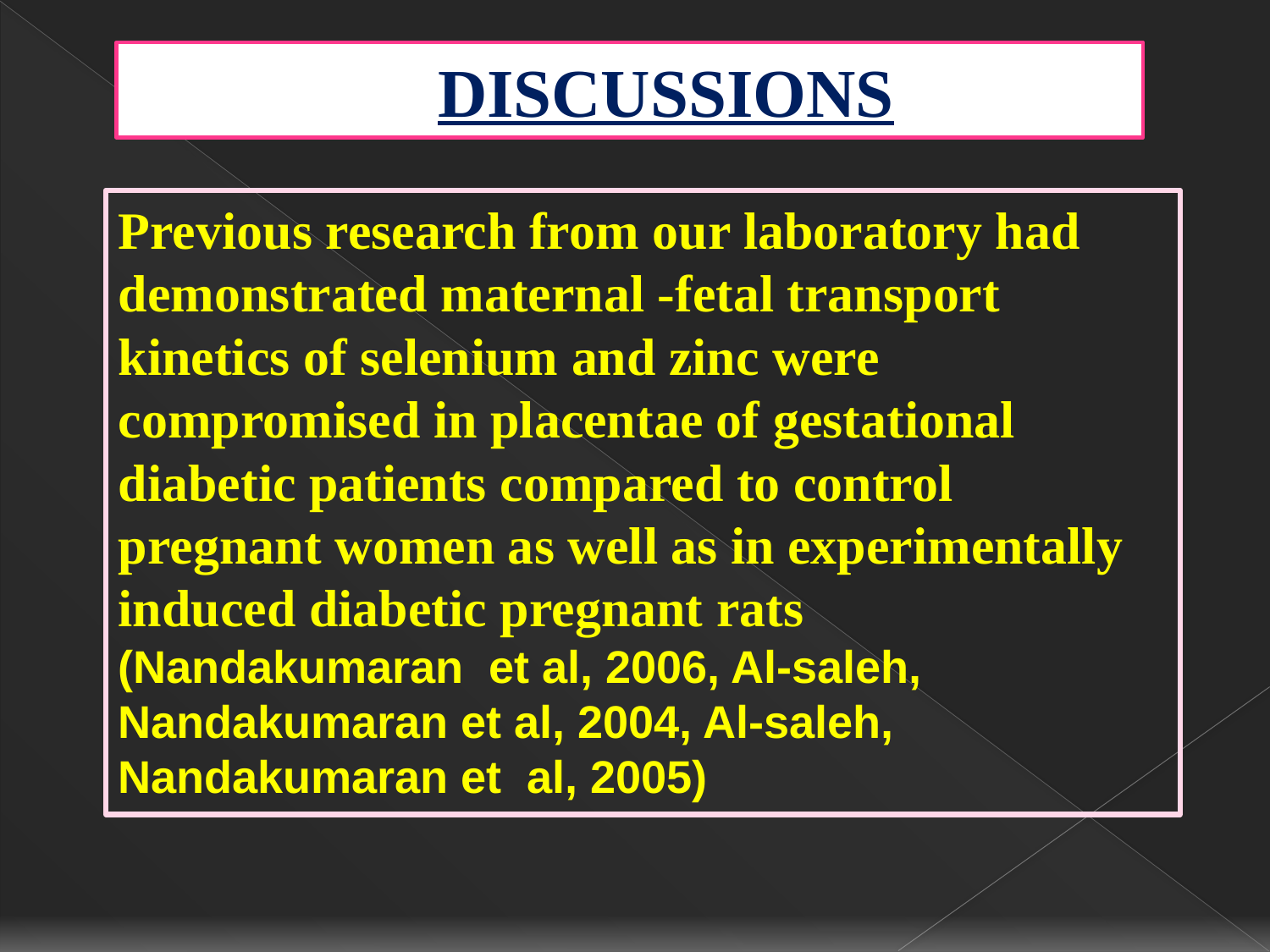

# DISCUSSIONS
Previous research from our laboratory had demonstrated maternal -fetal transport kinetics of selenium and zinc were compromised in placentae of gestational diabetic patients compared to control pregnant women as well as in experimentally induced diabetic pregnant rats  (Nandakumaran  et al, 2006, Al-saleh, Nandakumaran et al, 2004, Al-saleh, Nandakumaran et  al, 2005)